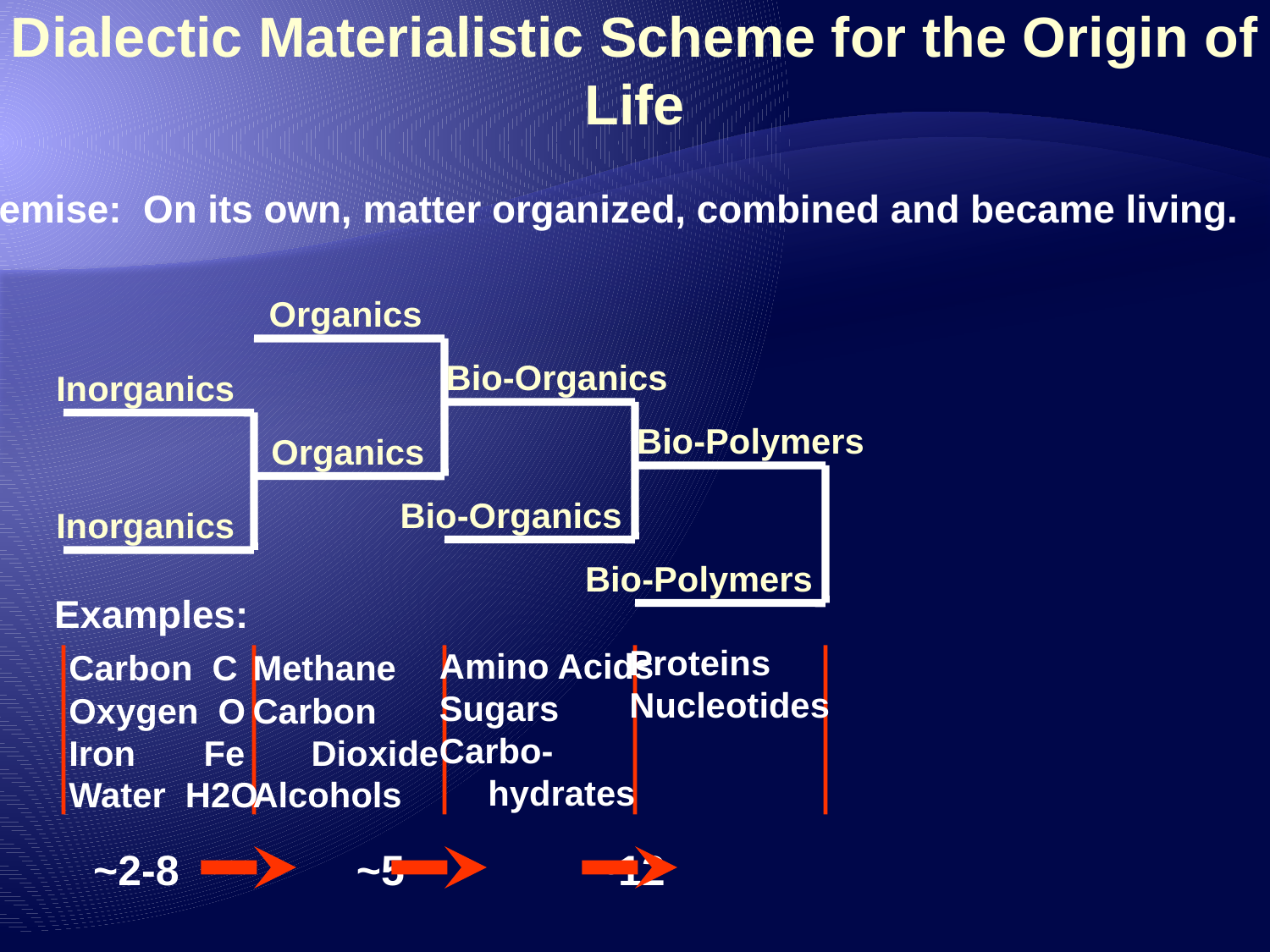

# Dialectic Materialistic Scheme for the Origin of Life
Premise:  On its own, matter organized, combined and became living.
Organics

Bio-Organics
Inorganics

Bio-Polymers
Organics

Bio-Organics
Inorganics

Bio-Polymers
Examples:

Proteins
Nucleotides
Amino Acids
Sugars
Carbo-
     hydrates
Carbon  C
Oxygen  O
Iron       Fe
Water  H2O
Methane
Carbon
      Dioxide
Alcohols

  ~2-8               ~5                ~12